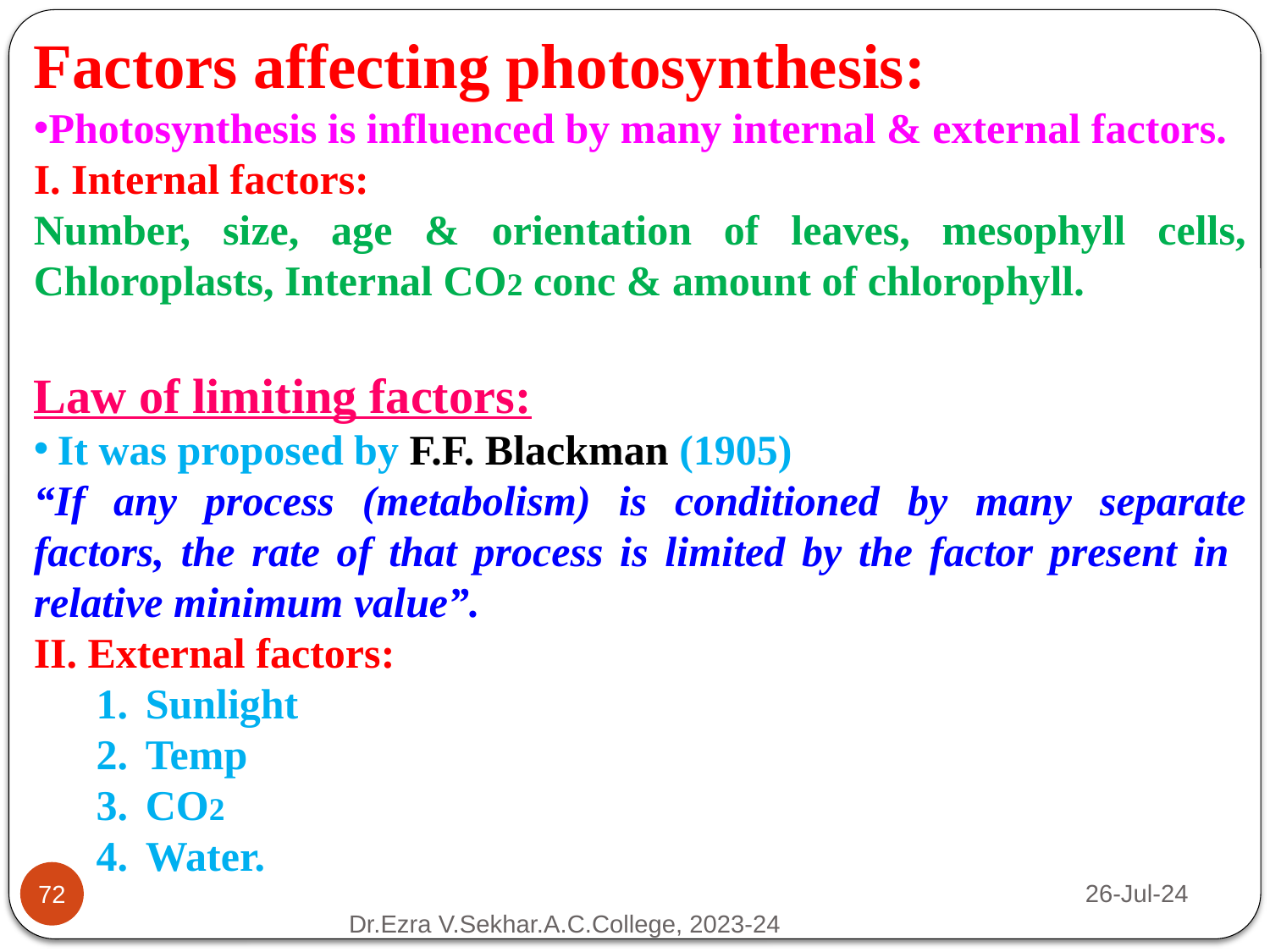

Factors affecting photosynthesis:
Photosynthesis is influenced by many internal & external factors.
I. Internal factors:
Number, size, age & orientation of leaves, mesophyll cells, Chloroplasts, Internal CO2 conc & amount of chlorophyll.

Law of limiting factors:
It was proposed by F.F. Blackman (1905)
“If any process (metabolism) is conditioned by many separate factors, the rate of that process is limited by the factor present in  relative minimum value”.
II. External factors:
Sunlight
Temp
CO2
Water.
26-Jul-24
72
Dr.Ezra V.Sekhar.A.C.College, 2023-24